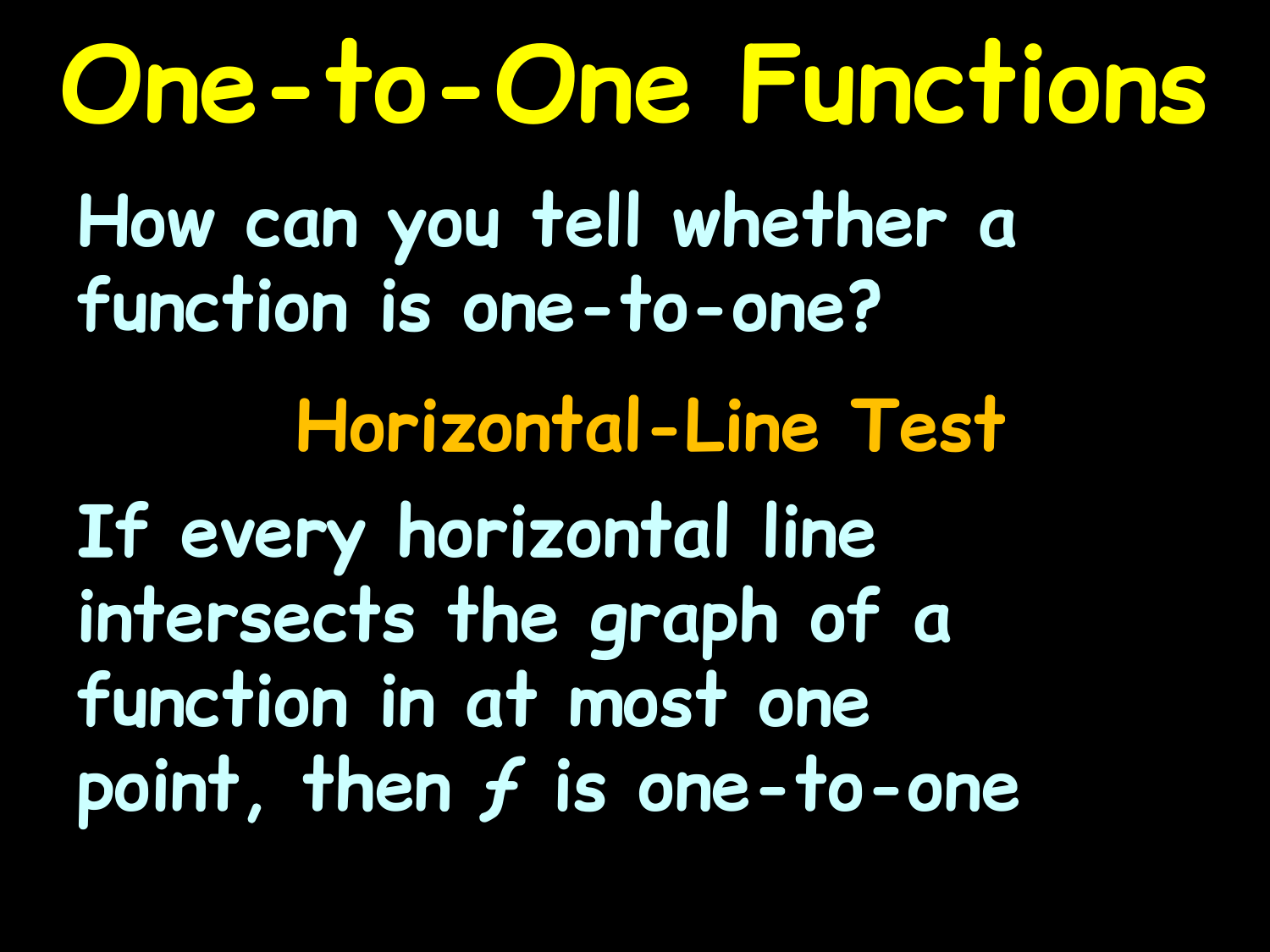

# One-to-One Functions
How can you tell whether a function is one-to-one?

Horizontal-Line Test

If every horizontal line intersects the graph of a function in at most one
point, then ƒ is one-to-one